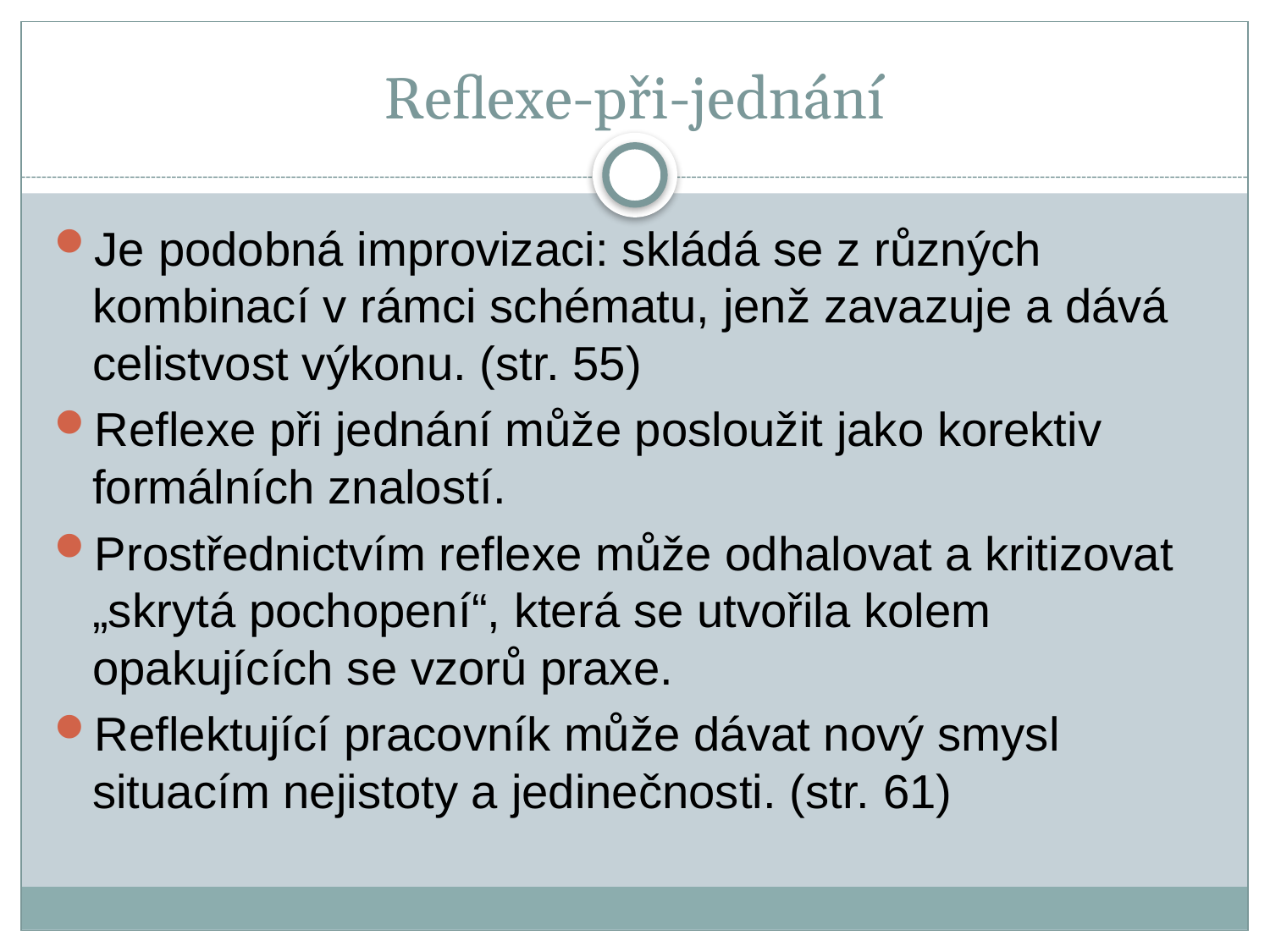

# Reflexe-při-jednání
Je podobná improvizaci: skládá se z různých kombinací v rámci schématu, jenž zavazuje a dává celistvost výkonu. (str. 55)
Reflexe při jednání může posloužit jako korektiv formálních znalostí.
Prostřednictvím reflexe může odhalovat a kritizovat „skrytá pochopení“, která se utvořila kolem opakujících se vzorů praxe.
Reflektující pracovník může dávat nový smysl situacím nejistoty a jedinečnosti. (str. 61)